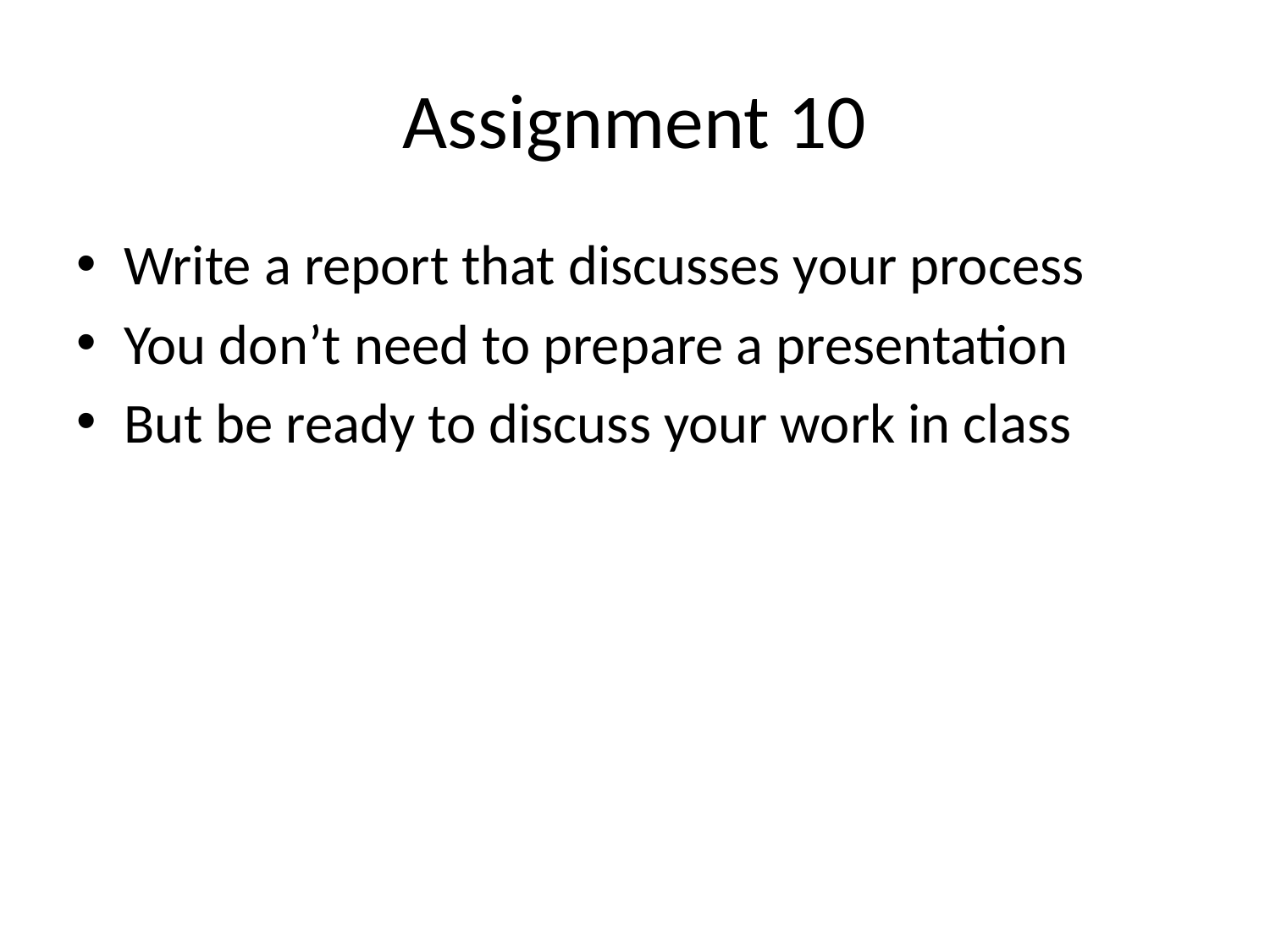

# Assignment 10
Write a report that discusses your process
You don’t need to prepare a presentation
But be ready to discuss your work in class